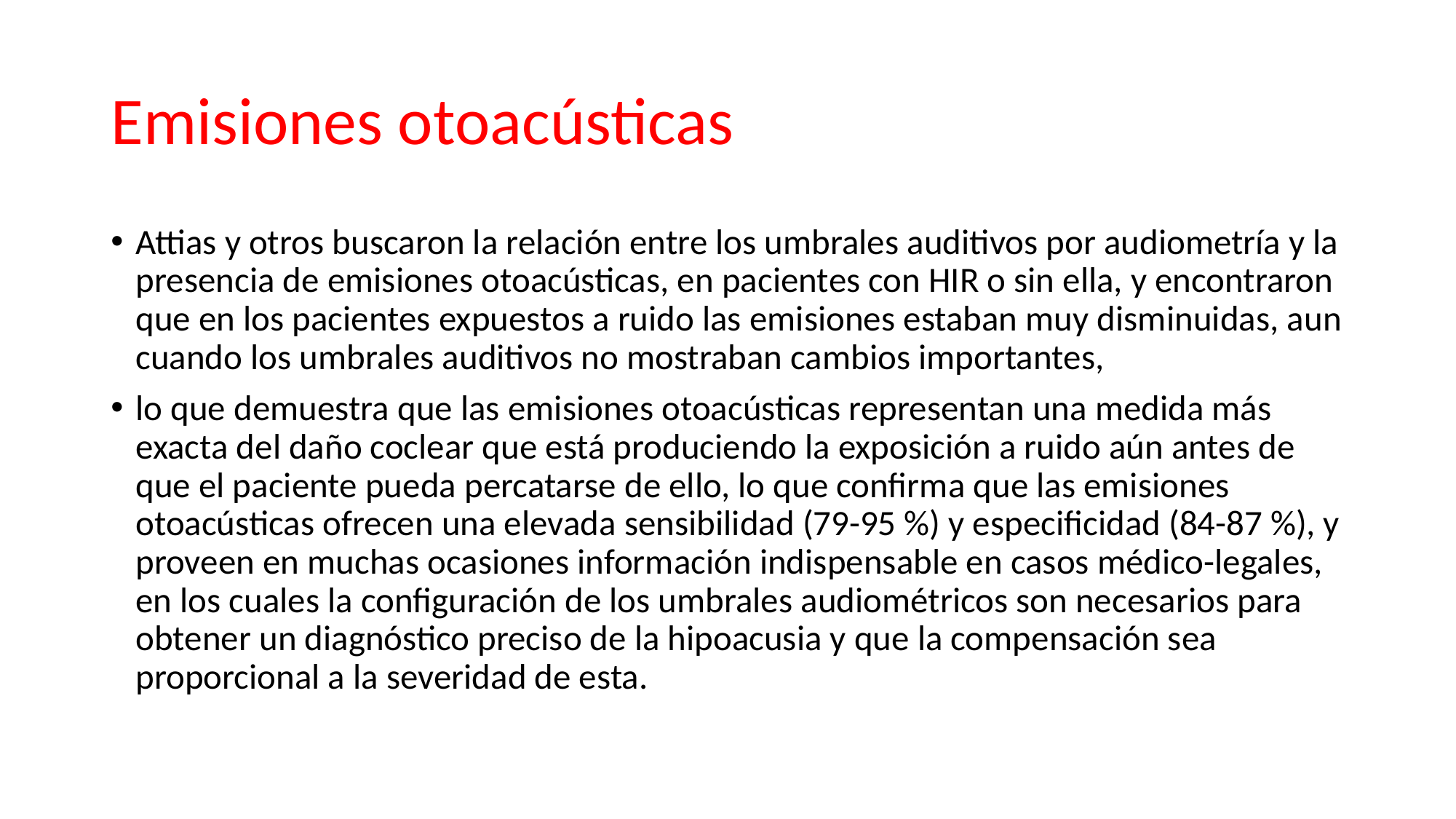

# Emisiones otoacústicas
Attias y otros buscaron la relación entre los umbrales auditivos por audiometría y la presencia de emisiones otoacústicas, en pacientes con HIR o sin ella, y encontraron que en los pacientes expuestos a ruido las emisiones estaban muy disminuidas, aun cuando los umbrales auditivos no mostraban cambios importantes,
lo que demuestra que las emisiones otoacústicas representan una medida más exacta del daño coclear que está produciendo la exposición a ruido aún antes de que el paciente pueda percatarse de ello, lo que confirma que las emisiones otoacústicas ofrecen una elevada sensibilidad (79-95 %) y especificidad (84-87 %), y proveen en muchas ocasiones información indispensable en casos médico-legales, en los cuales la configuración de los umbrales audiométricos son necesarios para obtener un diagnóstico preciso de la hipoacusia y que la compensación sea proporcional a la severidad de esta.